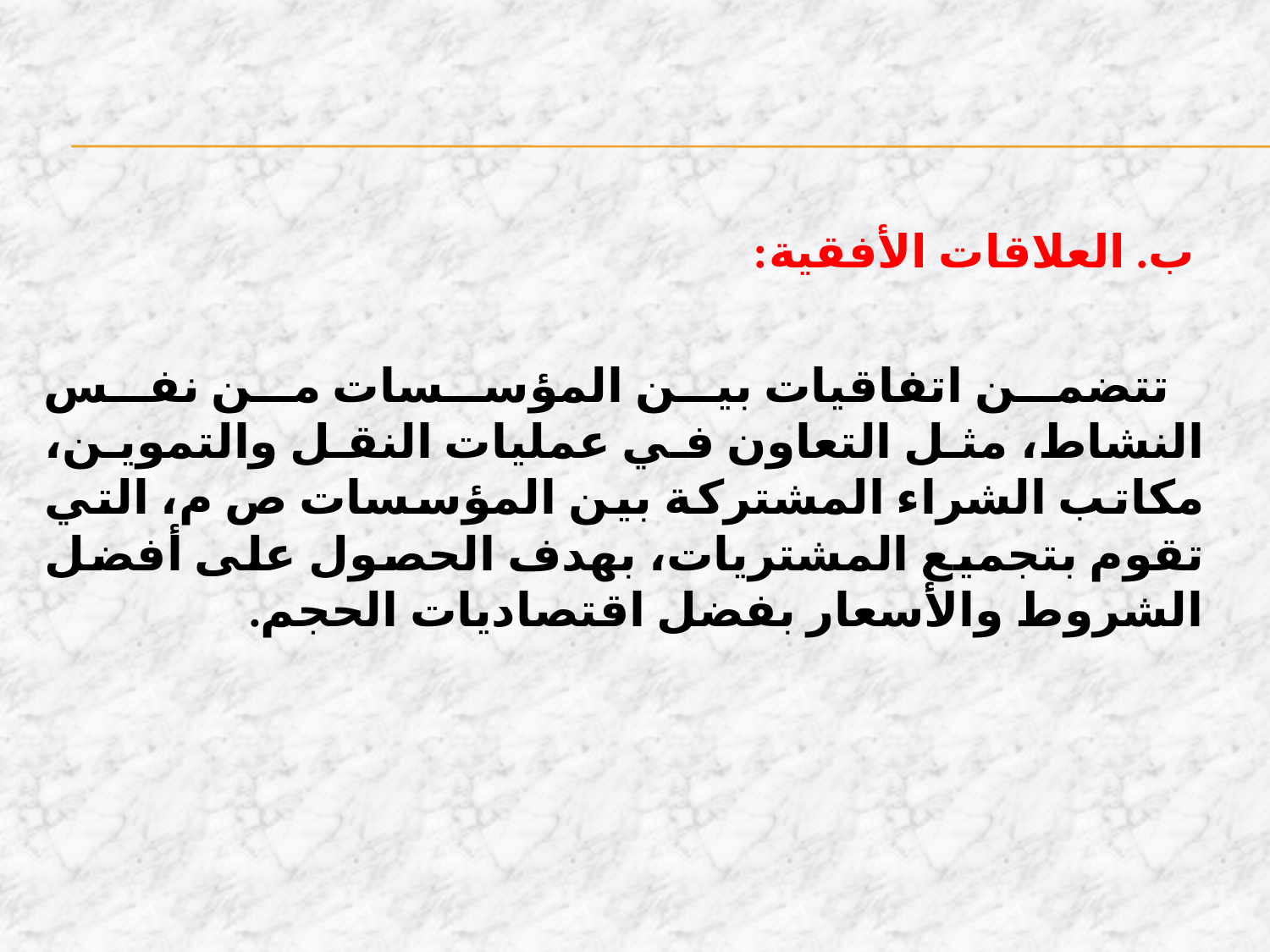

ب. العلاقات الأفقية:

   تتضمن اتفاقيات بين المؤسسات من نفس النشاط، مثل التعاون في عمليات النقل والتموين، مكاتب الشراء المشتركة بين المؤسسات ص م، التي تقوم بتجميع المشتريات، بهدف الحصول على أفضل الشروط والأسعار بفضل اقتصاديات الحجم.